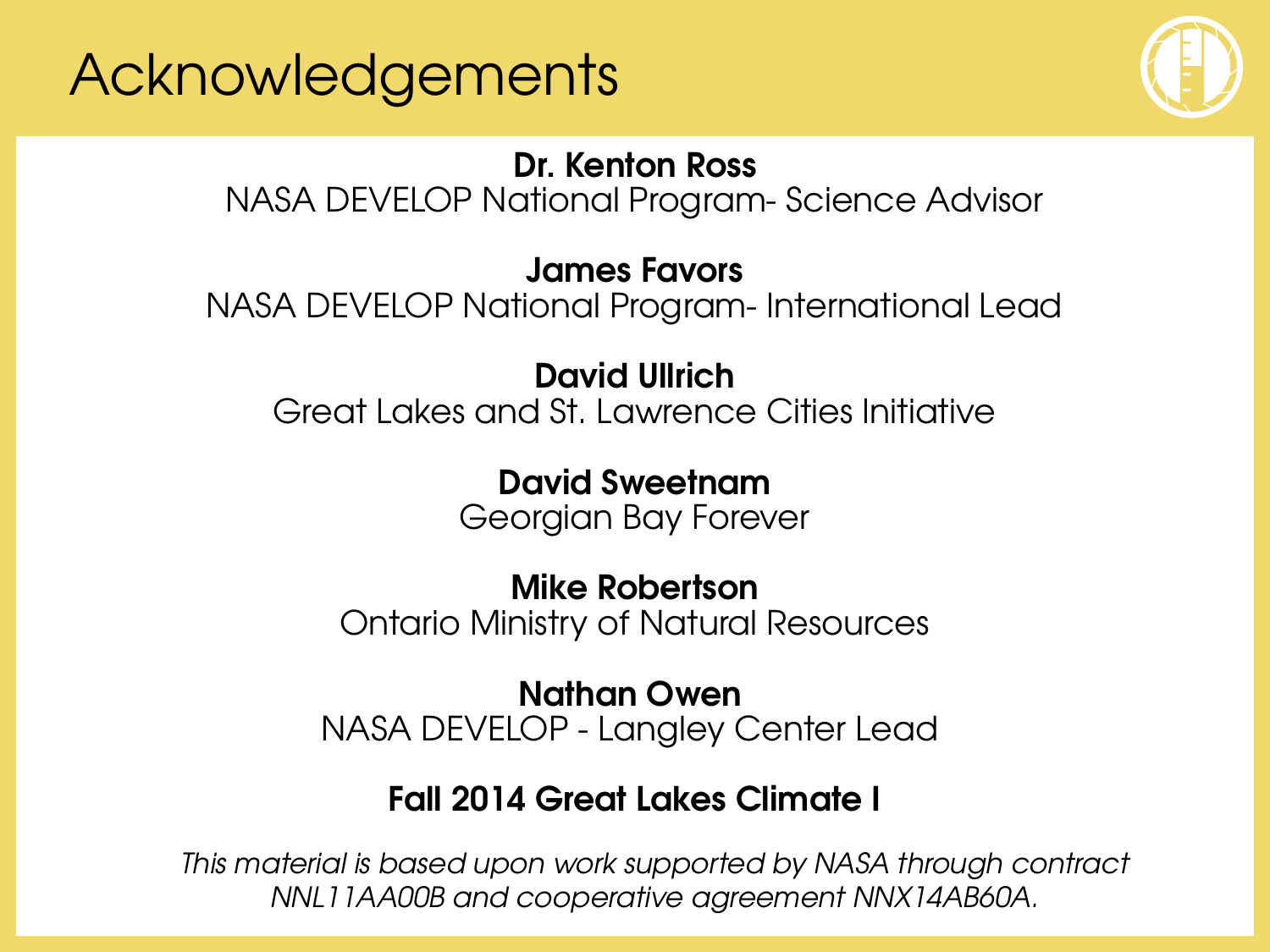

# Acknowledgements
Dr. Kenton Ross
NASA DEVELOP National Program- Science Advisor

James Favors
NASA DEVELOP National Program- International Lead

David Ullrich
Great Lakes and St. Lawrence Cities Initiative

David Sweetnam
Georgian Bay Forever

Mike Robertson
Ontario Ministry of Natural Resources

Nathan Owen
NASA DEVELOP - Langley Center Lead

Fall 2014 Great Lakes Climate I

This material is based upon work supported by NASA through contract NNL11AA00B and cooperative agreement NNX14AB60A.